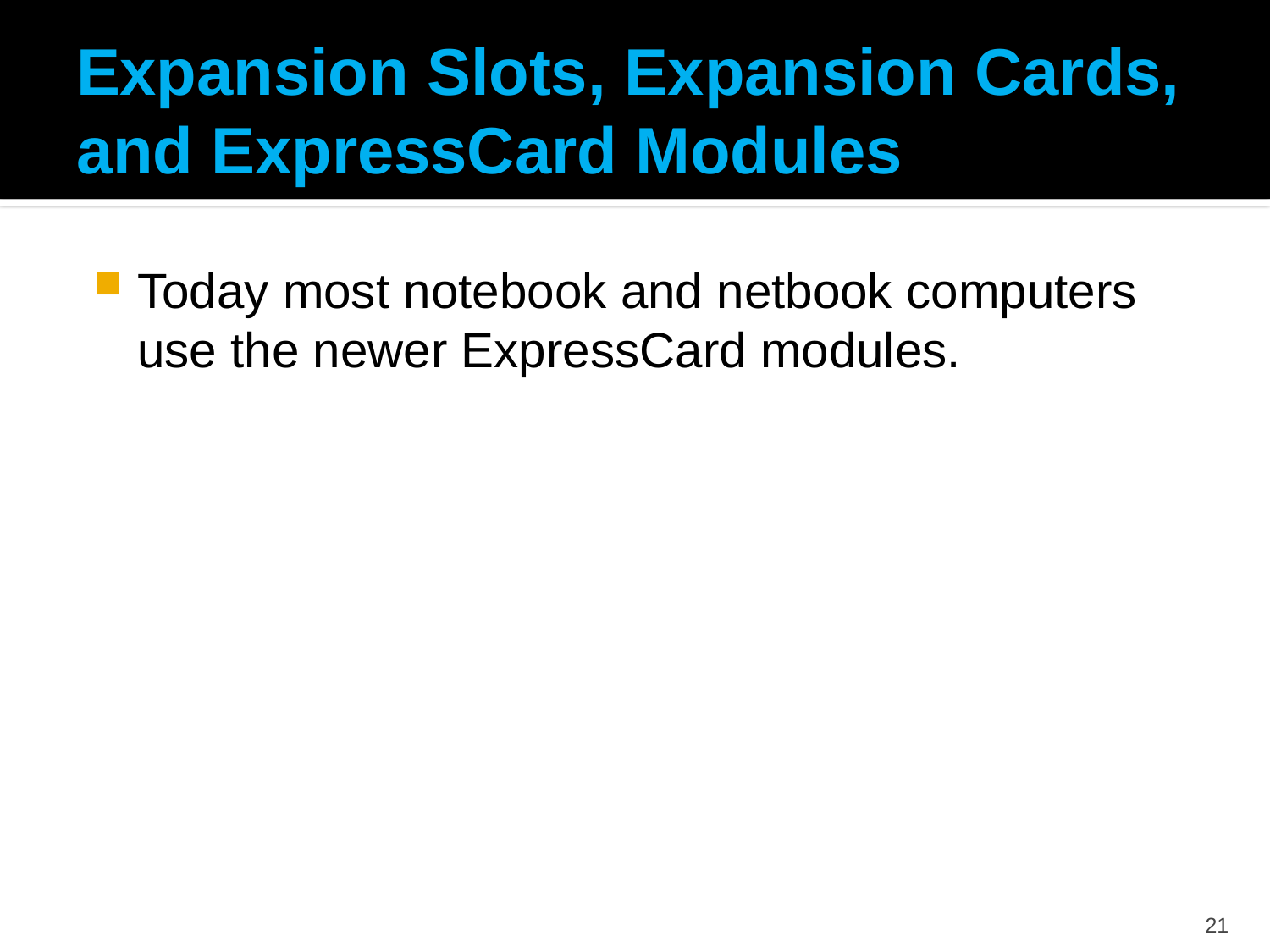

# Expansion Slots, Expansion Cards, and ExpressCard Modules
Today most notebook and netbook computers use the newer ExpressCard modules.
21